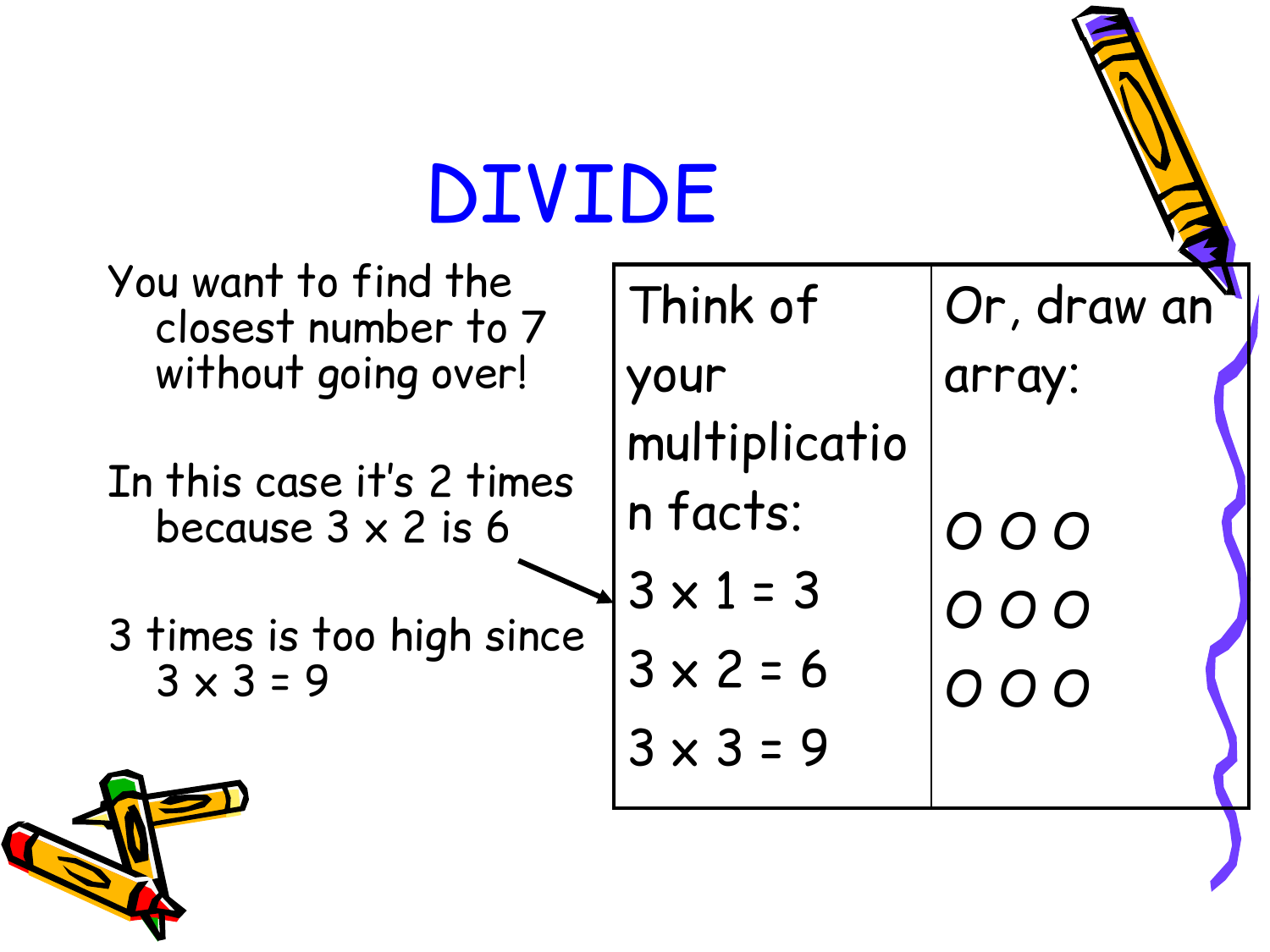

# DIVIDE
You want to find the closest number to 7 without going over!

In this case it’s 2 times because 3 x 2 is 6

3 times is too high since 3 x 3 = 9
| Think of your multiplication facts: 3 x 1 = 3 3 x 2 = 6 3 x 3 = 9 | Or, draw an array: O O O O O O O O O |
| --- | --- |